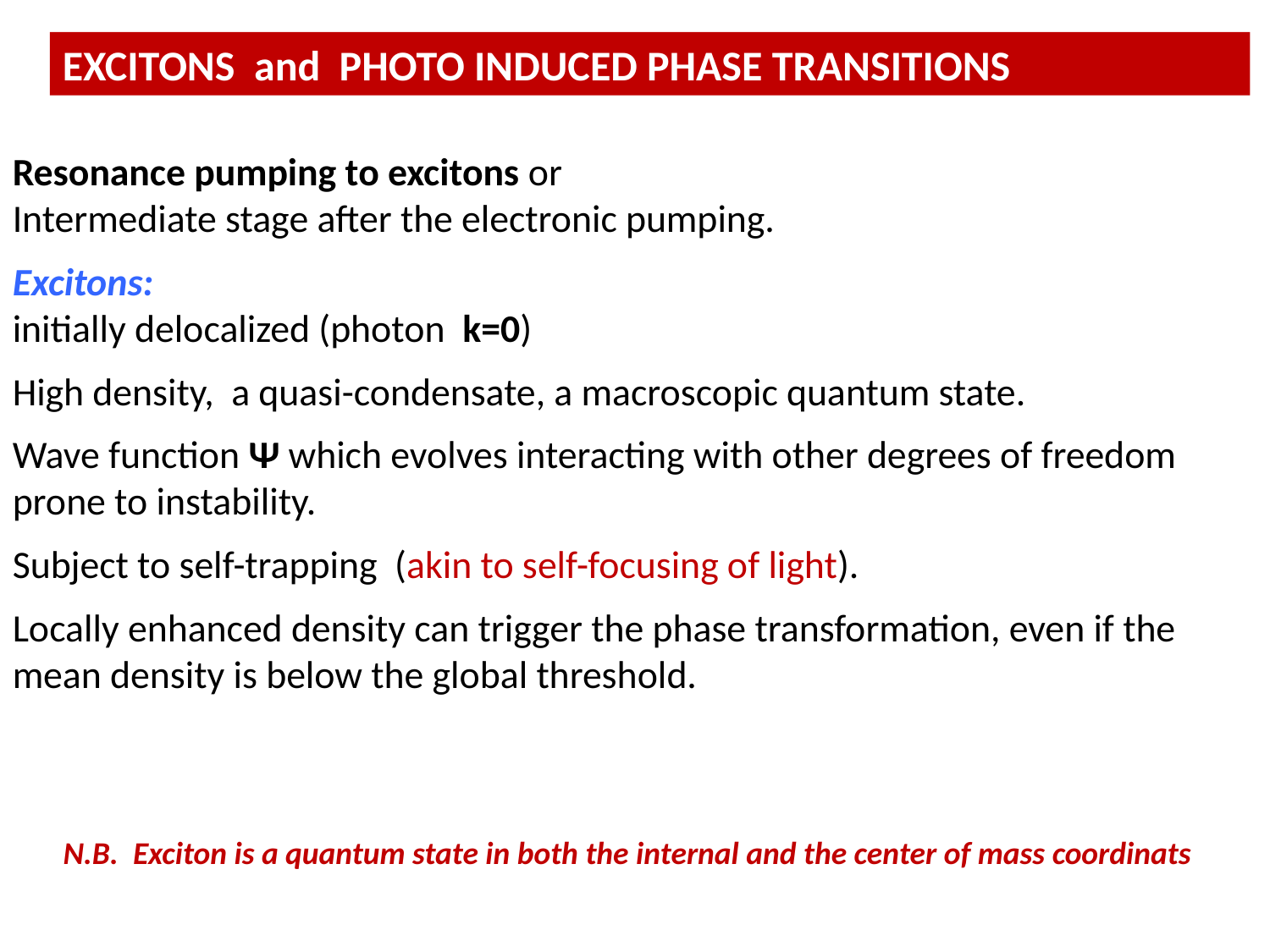

EXCITONS  and  PHOTO INDUCED PHASE TRANSITIONS
Resonance pumping to excitons or
Intermediate stage after the electronic pumping.

Excitons:
initially delocalized (photon  k=0)

High density,  a quasi-condensate, a macroscopic quantum state.

Wave function Ψ which evolves interacting with other degrees of freedom prone to instability.

Subject to self-trapping  (akin to self-focusing of light).

Locally enhanced density can trigger the phase transformation, even if the mean density is below the global threshold.

N.B.  Exciton is a quantum state in both the internal and the center of mass coordinats